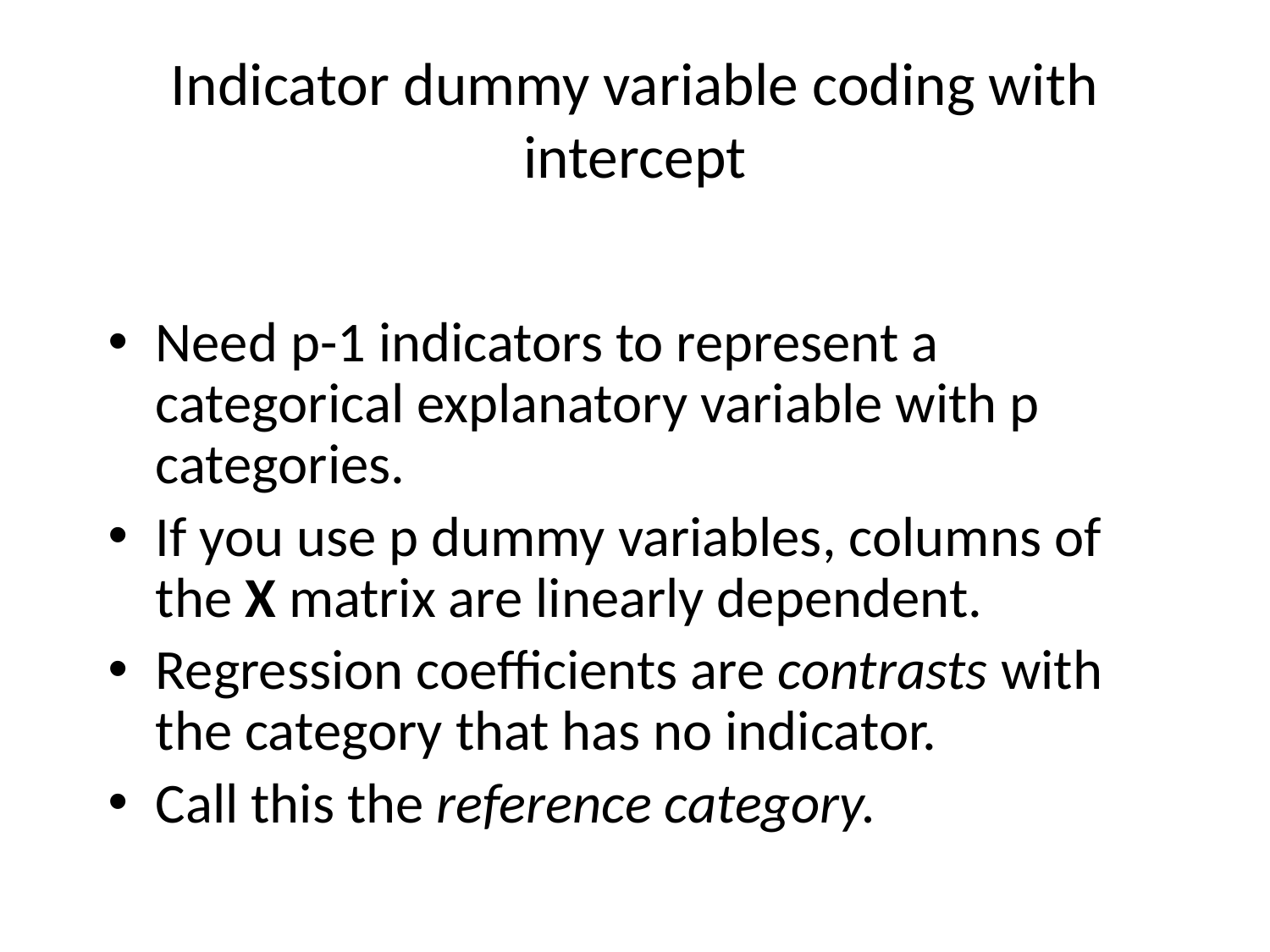

# Indicator dummy variable coding with intercept
Need p-1 indicators to represent a categorical explanatory variable with p categories.
If you use p dummy variables, columns of the X matrix are linearly dependent.
Regression coefficients are contrasts with the category that has no indicator.
Call this the reference category.